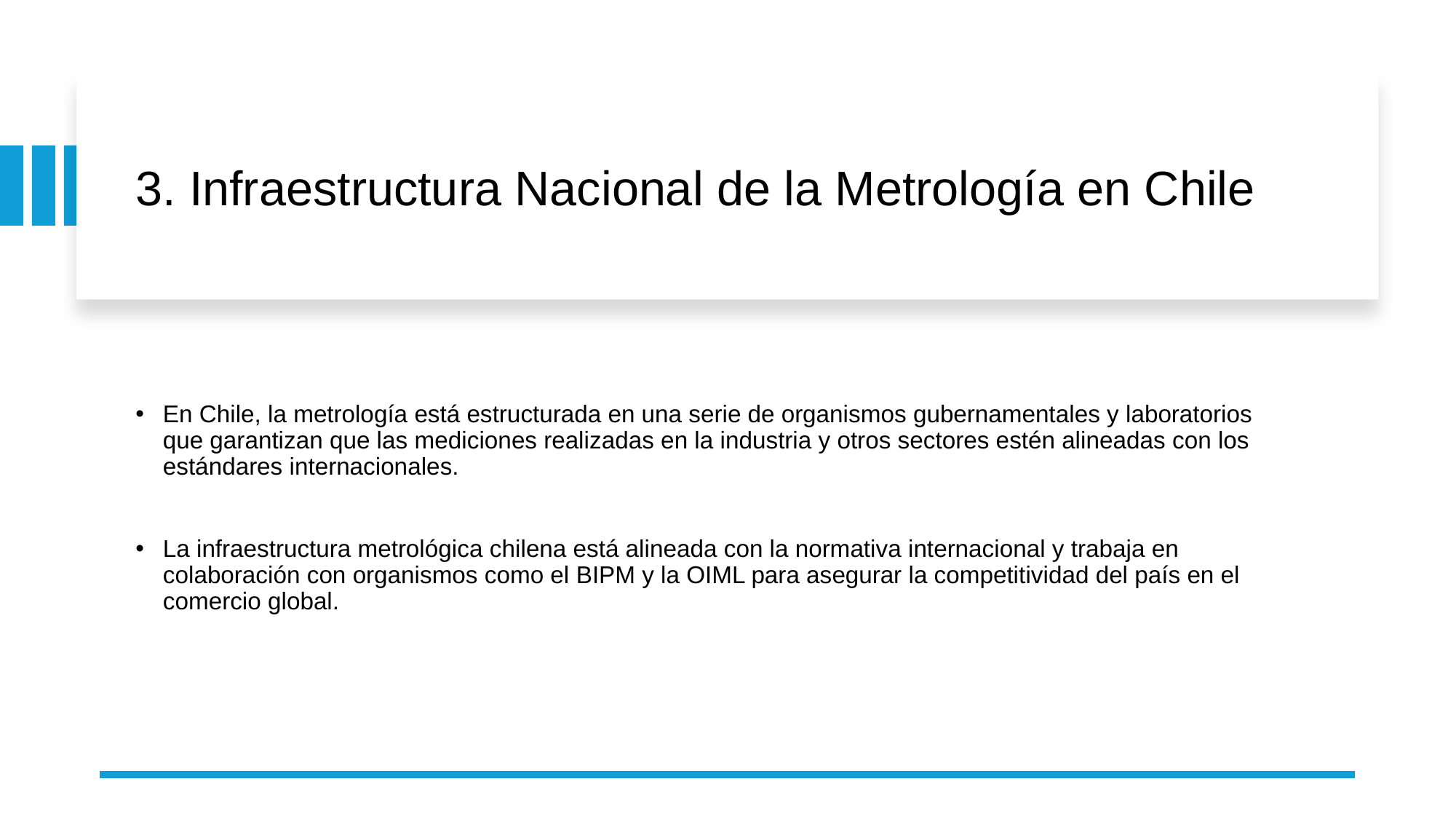

# 3. Infraestructura Nacional de la Metrología en Chile

En Chile, la metrología está estructurada en una serie de organismos gubernamentales y laboratorios que garantizan que las mediciones realizadas en la industria y otros sectores estén alineadas con los estándares internacionales.

La infraestructura metrológica chilena está alineada con la normativa internacional y trabaja en colaboración con organismos como el BIPM y la OIML para asegurar la competitividad del país en el comercio global.